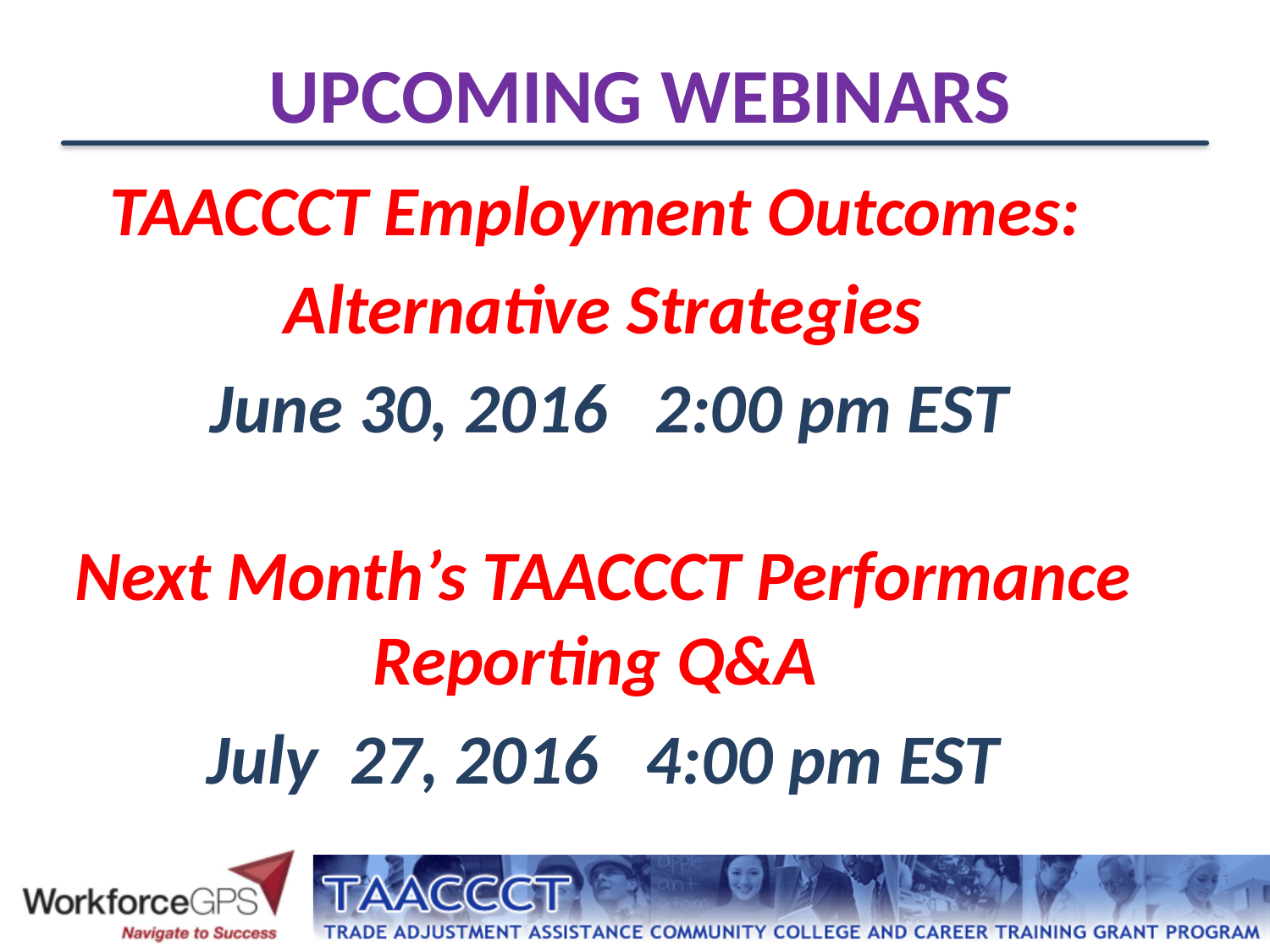

# UPCOMING WEBINARS
TAACCCT Employment Outcomes:
Alternative Strategies
 June 30, 2016   2:00 pm EST

Next Month’s TAACCCT Performance Reporting Q&A
July  27, 2016   4:00 pm EST